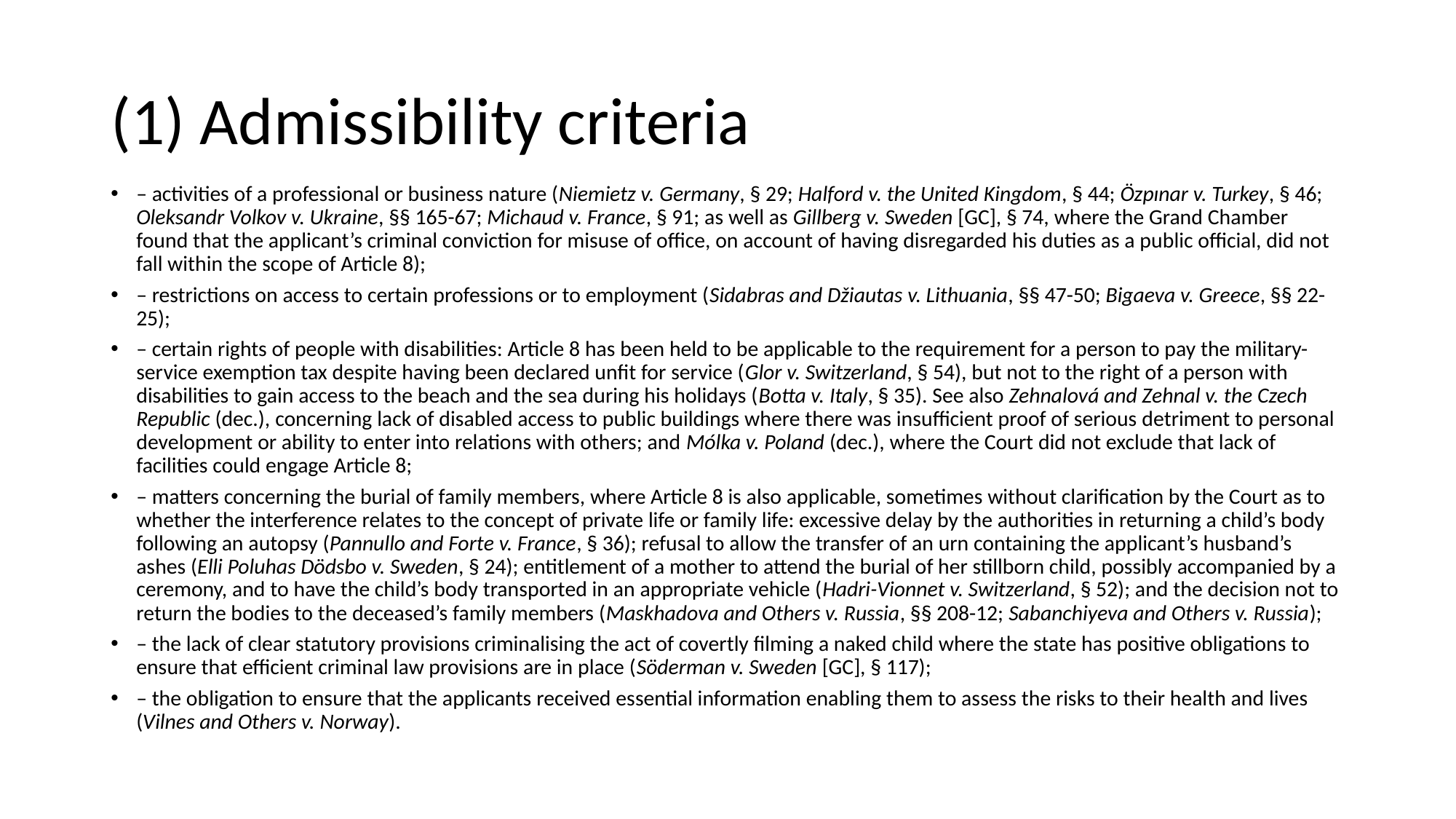

# (1) Admissibility criteria
– activities of a professional or business nature (Niemietz v. Germany, § 29; Halford v. the United Kingdom, § 44; Özpınar v. Turkey, § 46; Oleksandr Volkov v. Ukraine, §§ 165-67; Michaud v. France, § 91; as well as Gillberg v. Sweden [GC], § 74, where the Grand Chamber found that the applicant’s criminal conviction for misuse of office, on account of having disregarded his duties as a public official, did not fall within the scope of Article 8);
– restrictions on access to certain professions or to employment (Sidabras and Džiautas v. Lithuania, §§ 47-50; Bigaeva v. Greece, §§ 22-25);
– certain rights of people with disabilities: Article 8 has been held to be applicable to the requirement for a person to pay the military-service exemption tax despite having been declared unfit for service (Glor v. Switzerland, § 54), but not to the right of a person with disabilities to gain access to the beach and the sea during his holidays (Botta v. Italy, § 35). See also Zehnalová and Zehnal v. the Czech Republic (dec.), concerning lack of disabled access to public buildings where there was insufficient proof of serious detriment to personal development or ability to enter into relations with others; and Mólka v. Poland (dec.), where the Court did not exclude that lack of facilities could engage Article 8;
– matters concerning the burial of family members, where Article 8 is also applicable, sometimes without clarification by the Court as to whether the interference relates to the concept of private life or family life: excessive delay by the authorities in returning a child’s body following an autopsy (Pannullo and Forte v. France, § 36); refusal to allow the transfer of an urn containing the applicant’s husband’s ashes (Elli Poluhas Dödsbo v. Sweden, § 24); entitlement of a mother to attend the burial of her stillborn child, possibly accompanied by a ceremony, and to have the child’s body transported in an appropriate vehicle (Hadri-Vionnet v. Switzerland, § 52); and the decision not to return the bodies to the deceased’s family members (Maskhadova and Others v. Russia, §§ 208-12; Sabanchiyeva and Others v. Russia);
– the lack of clear statutory provisions criminalising the act of covertly filming a naked child where the state has positive obligations to ensure that efficient criminal law provisions are in place (Söderman v. Sweden [GC], § 117);
– the obligation to ensure that the applicants received essential information enabling them to assess the risks to their health and lives (Vilnes and Others v. Norway).